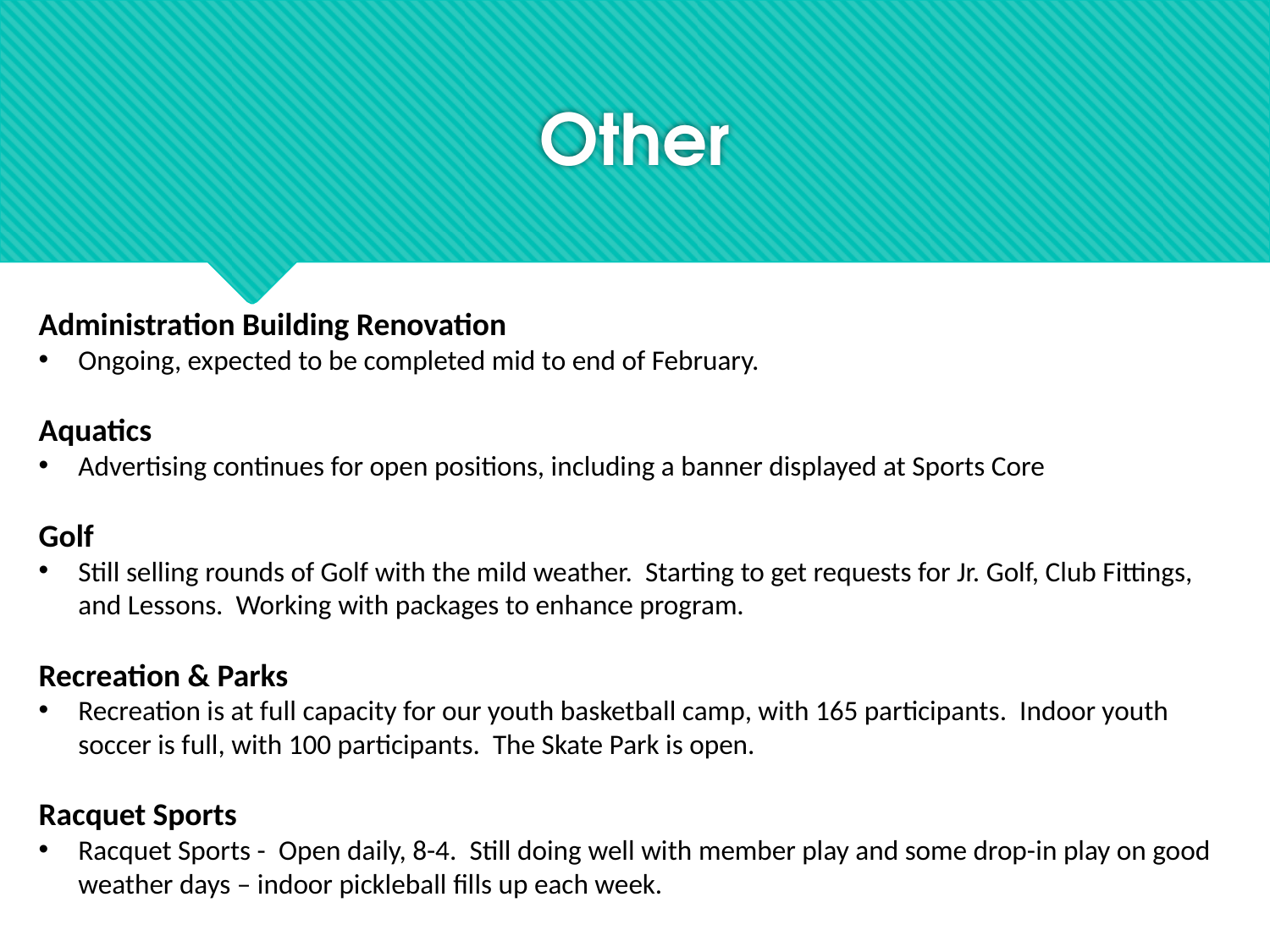

# Other

Administration Building Renovation
Ongoing, expected to be completed mid to end of February.

Aquatics
Advertising continues for open positions, including a banner displayed at Sports Core

Golf
Still selling rounds of Golf with the mild weather.  Starting to get requests for Jr. Golf, Club Fittings, and Lessons.  Working with packages to enhance program.

Recreation & Parks
Recreation is at full capacity for our youth basketball camp, with 165 participants.  Indoor youth soccer is full, with 100 participants.  The Skate Park is open.

Racquet Sports
Racquet Sports -  Open daily, 8-4.  Still doing well with member play and some drop-in play on good weather days – indoor pickleball fills up each week.